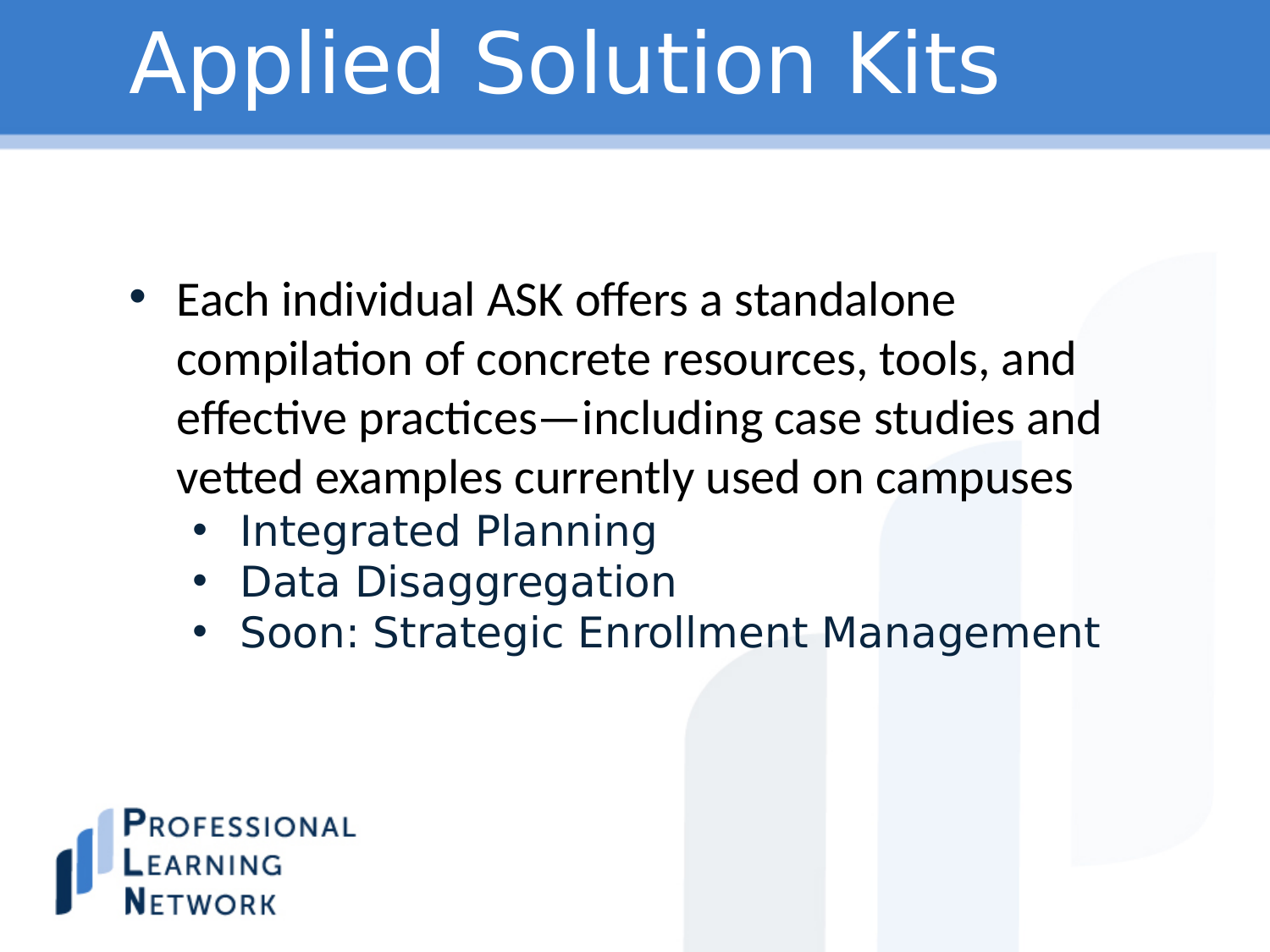

Applied Solution Kits

Each individual ASK offers a standalone compilation of concrete resources, tools, and effective practices—including case studies and vetted examples currently used on campuses
Integrated Planning
Data Disaggregation
Soon: Strategic Enrollment Management